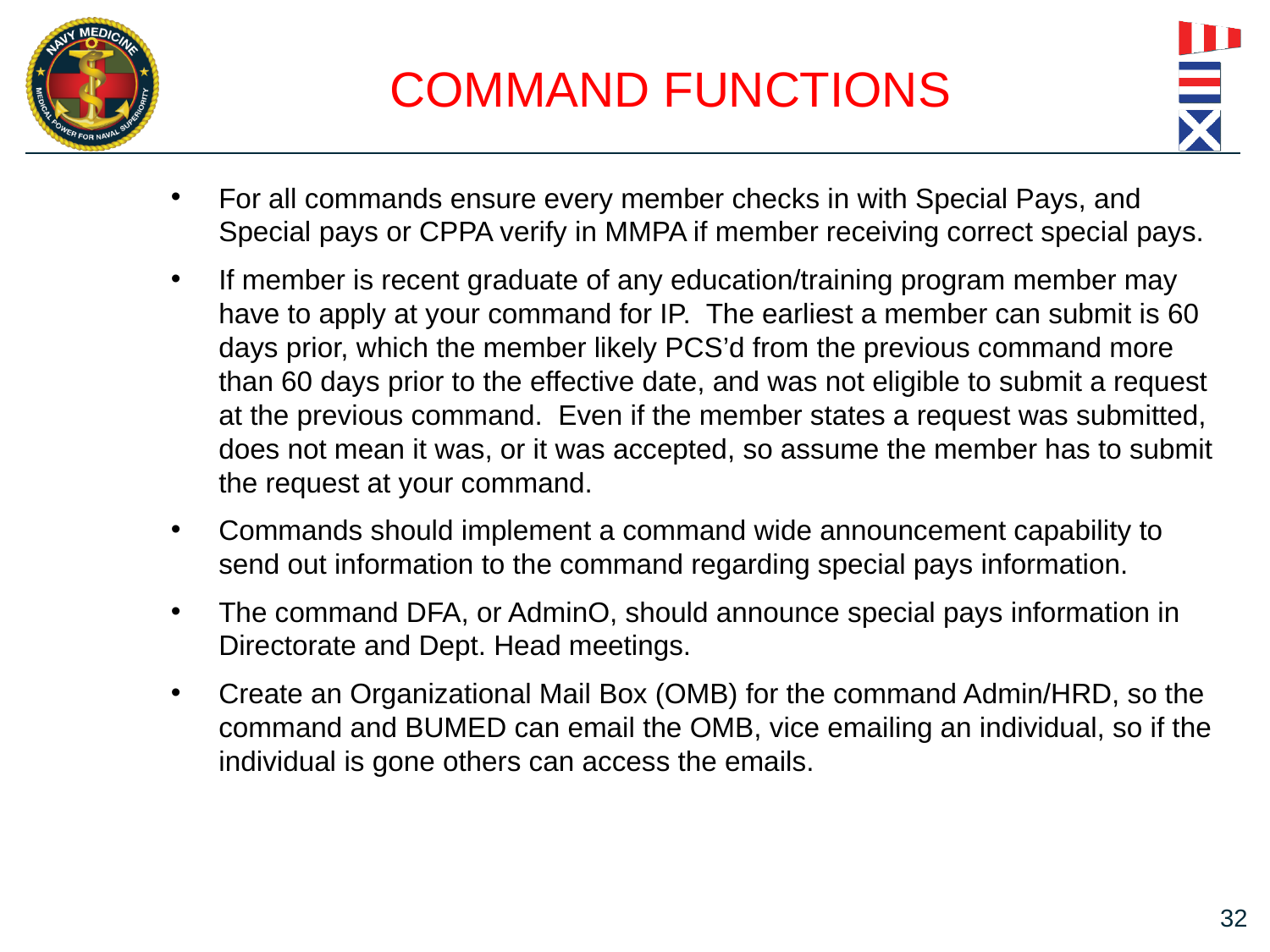

# COMMAND FUNCTIONS
For all commands ensure every member checks in with Special Pays, and Special pays or CPPA verify in MMPA if member receiving correct special pays.
If member is recent graduate of any education/training program member may have to apply at your command for IP.  The earliest a member can submit is 60 days prior, which the member likely PCS’d from the previous command more than 60 days prior to the effective date, and was not eligible to submit a request at the previous command.  Even if the member states a request was submitted, does not mean it was, or it was accepted, so assume the member has to submit the request at your command.
Commands should implement a command wide announcement capability to send out information to the command regarding special pays information.
The command DFA, or AdminO, should announce special pays information in Directorate and Dept. Head meetings.
Create an Organizational Mail Box (OMB) for the command Admin/HRD, so the command and BUMED can email the OMB, vice emailing an individual, so if the individual is gone others can access the emails.